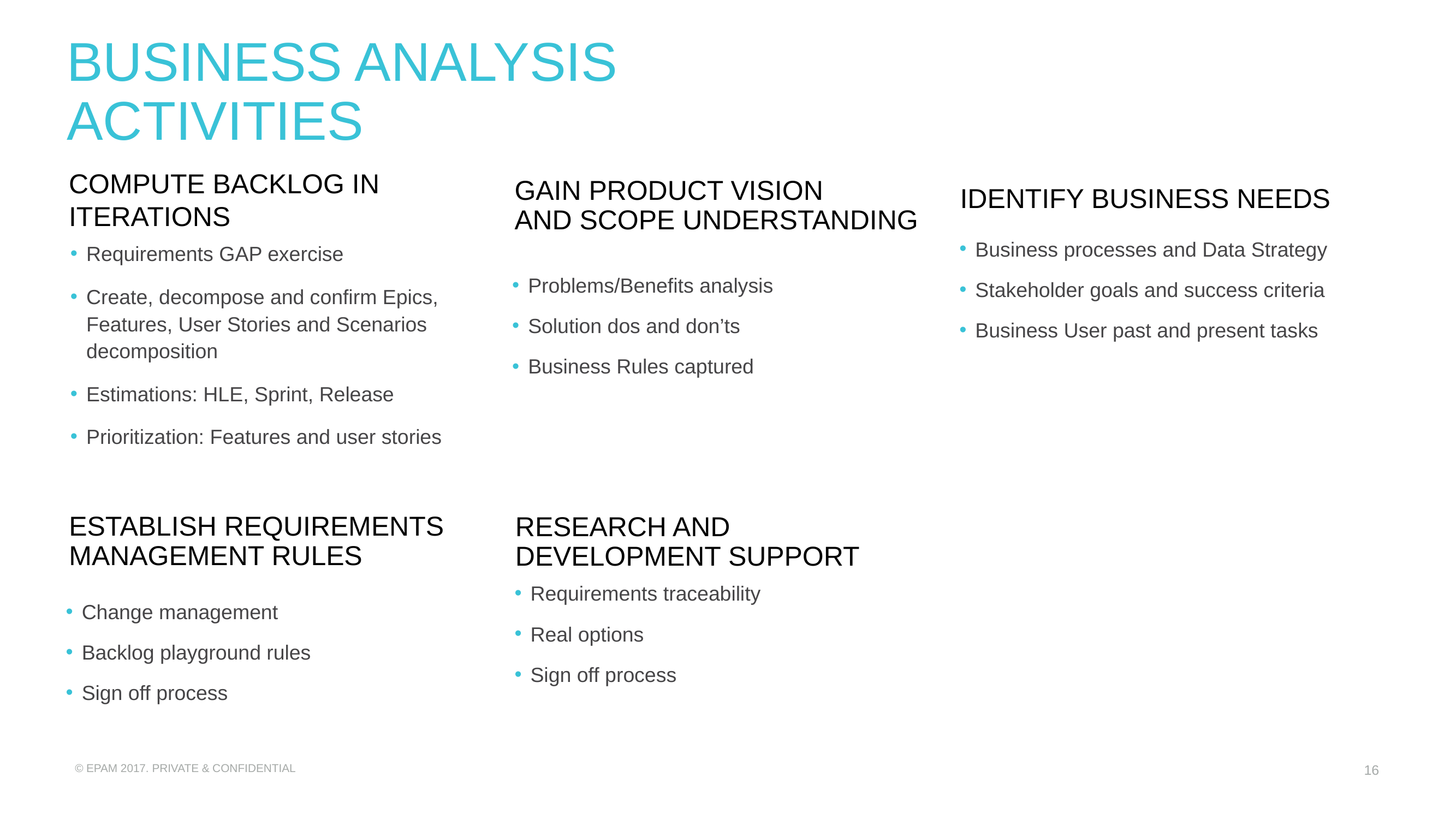

BUSINESS ANALYSIS ACTIVITIES
GAIN PRODUCT VISION
AND SCOPE UNDERSTANDING
IDENTIFY BUSINESS NEEDS
COMPUTE BACKLOG IN ITERATIONS
Business processes and Data Strategy
Stakeholder goals and success criteria
Business User past and present tasks
Requirements GAP exercise
Create, decompose and confirm Epics, Features, User Stories and Scenarios decomposition
Estimations: HLE, Sprint, Release
Prioritization: Features and user stories
Problems/Benefits analysis
Solution dos and don’ts
Business Rules captured
ESTABLISH REQUIREMENTS
MANAGEMENT RULES
RESEARCH AND DEVELOPMENT SUPPORT
Requirements traceability
Real options
Sign off process
Change management
Backlog playground rules
Sign off process
© EPAM 2017. PRIVATE & CONFIDENTIAL
16